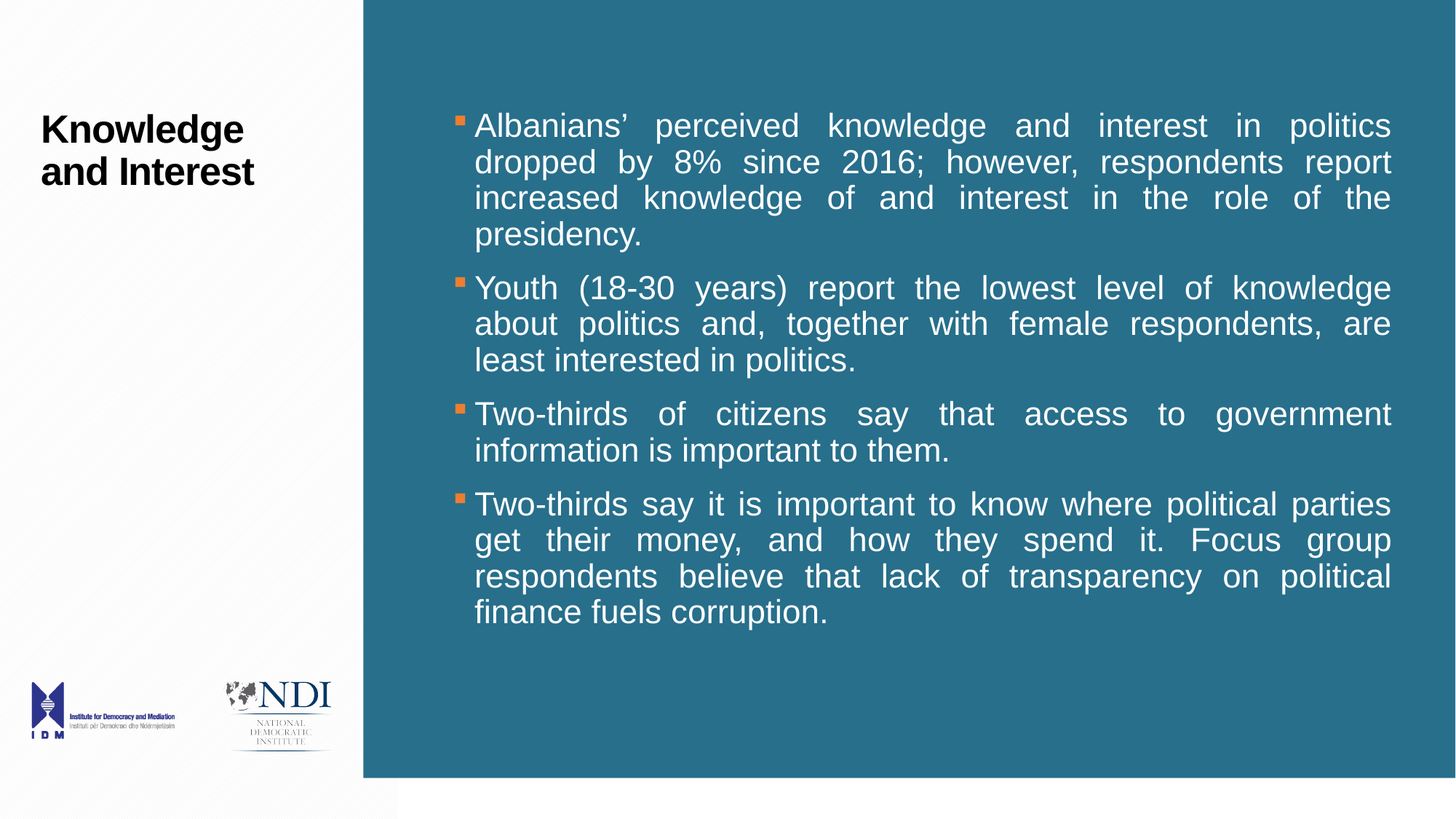

# Knowledge and Interest
Albanians’ perceived knowledge and interest in politics dropped by 8% since 2016; however, respondents report increased knowledge of and interest in the role of the presidency.
Youth (18-30 years) report the lowest level of knowledge about politics and, together with female respondents, are least interested in politics.
Two-thirds of citizens say that access to government information is important to them.
Two-thirds say it is important to know where political parties get their money, and how they spend it. Focus group respondents believe that lack of transparency on political finance fuels corruption.